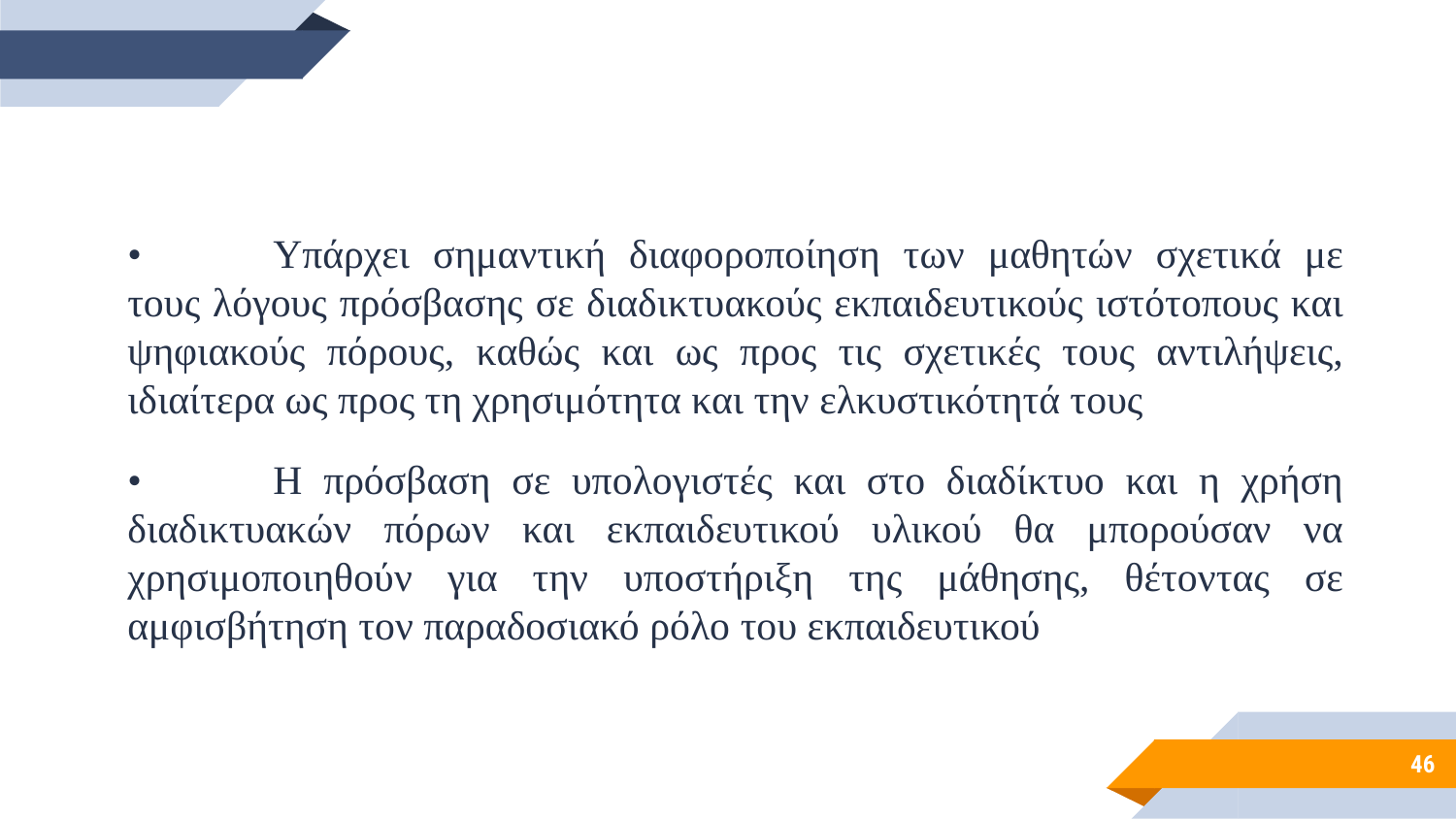

•	Υπάρχει σημαντική διαφοροποίηση των μαθητών σχετικά με τους λόγους πρόσβασης σε διαδικτυακούς εκπαιδευτικούς ιστότοπους και ψηφιακούς πόρους, καθώς και ως προς τις σχετικές τους αντιλήψεις, ιδιαίτερα ως προς τη χρησιμότητα και την ελκυστικότητά τους
•	H πρόσβαση σε υπολογιστές και στο διαδίκτυο και η χρήση διαδικτυακών πόρων και εκπαιδευτικού υλικού θα μπορούσαν να χρησιμοποιηθούν για την υποστήριξη της μάθησης, θέτοντας σε αμφισβήτηση τον παραδοσιακό ρόλο του εκπαιδευτικού
46